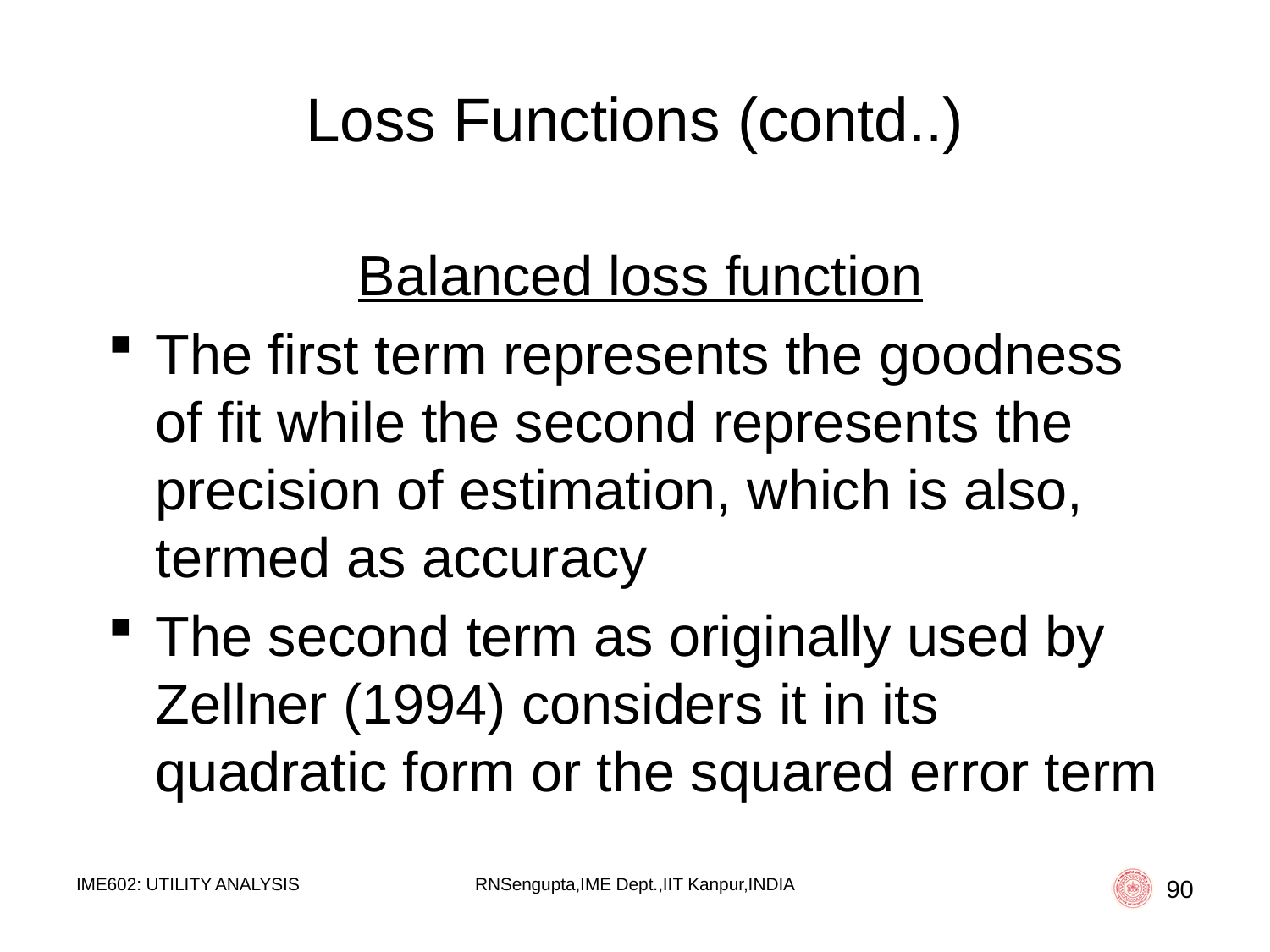

# Loss Functions (contd..)
Balanced loss function
The first term represents the goodness of fit while the second represents the precision of estimation, which is also, termed as accuracy
The second term as originally used by Zellner (1994) considers it in its quadratic form or the squared error term
IME602: UTILITY ANALYSIS
RNSengupta,IME Dept.,IIT Kanpur,INDIA
90